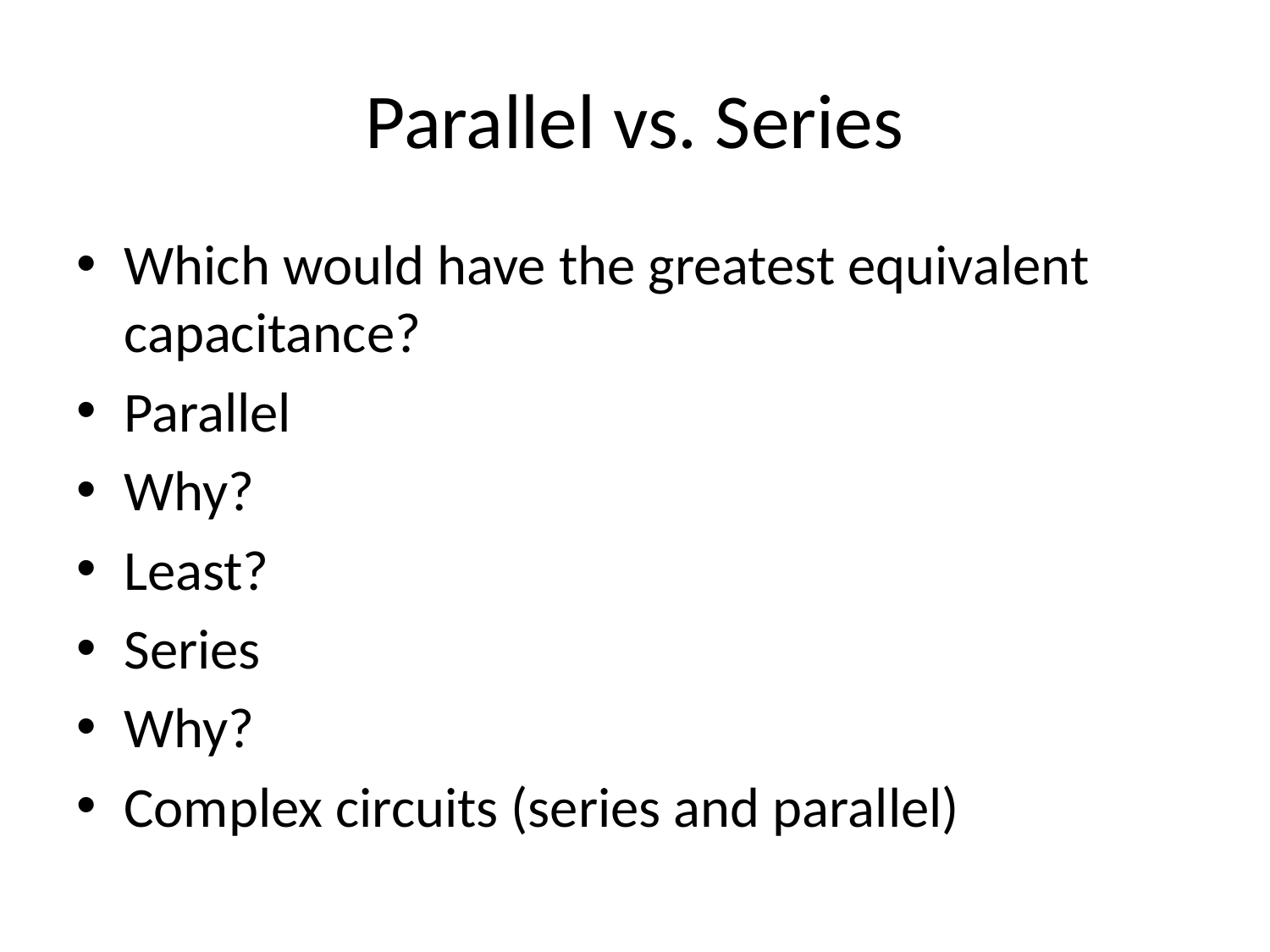

# Parallel vs. Series
Which would have the greatest equivalent capacitance?
Parallel
Why?
Least?
Series
Why?
Complex circuits (series and parallel)